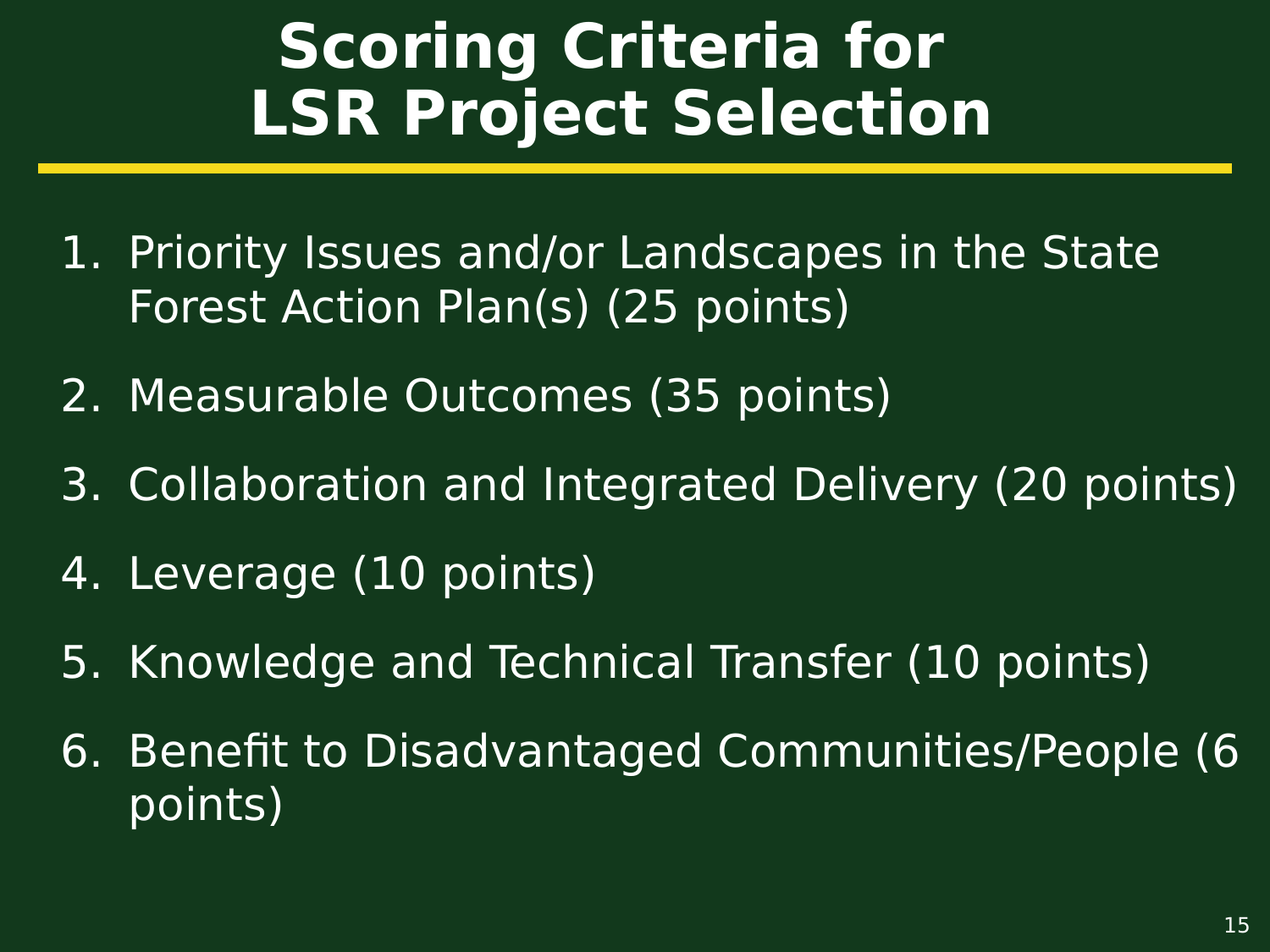

# Scoring Criteria for LSR Project Selection
Priority Issues and/or Landscapes in the State Forest Action Plan(s) (25 points)
Measurable Outcomes (35 points)
Collaboration and Integrated Delivery (20 points)
Leverage (10 points)
Knowledge and Technical Transfer (10 points)
Benefit to Disadvantaged Communities/People (6 points)

15